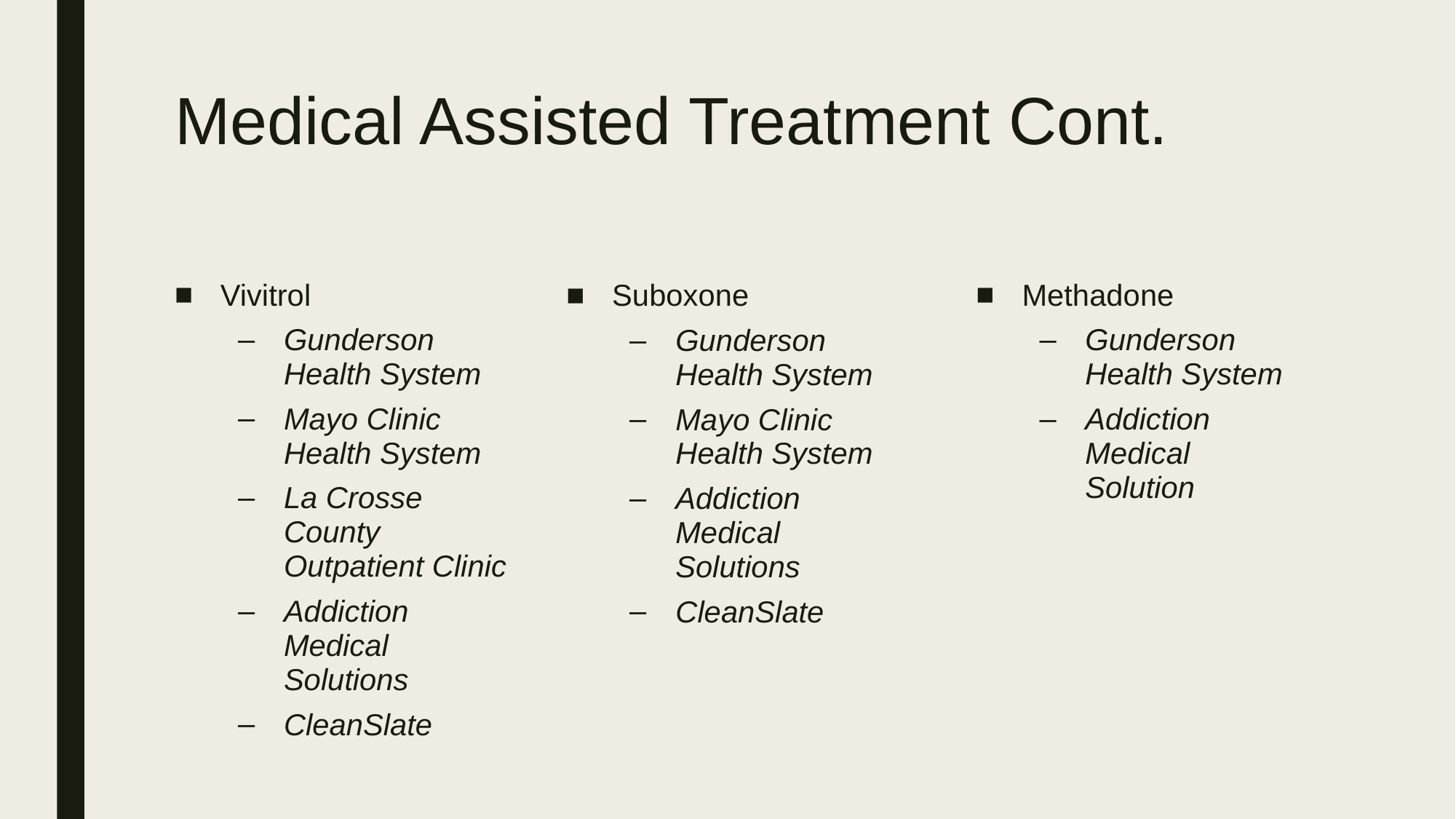

# Medical Assisted Treatment Cont.
Vivitrol
Gunderson Health System
Mayo Clinic Health System
La Crosse County Outpatient Clinic
Addiction Medical Solutions
CleanSlate
Methadone
Gunderson Health System
Addiction Medical Solution
Suboxone
Gunderson Health System
Mayo Clinic Health System
Addiction Medical Solutions
CleanSlate